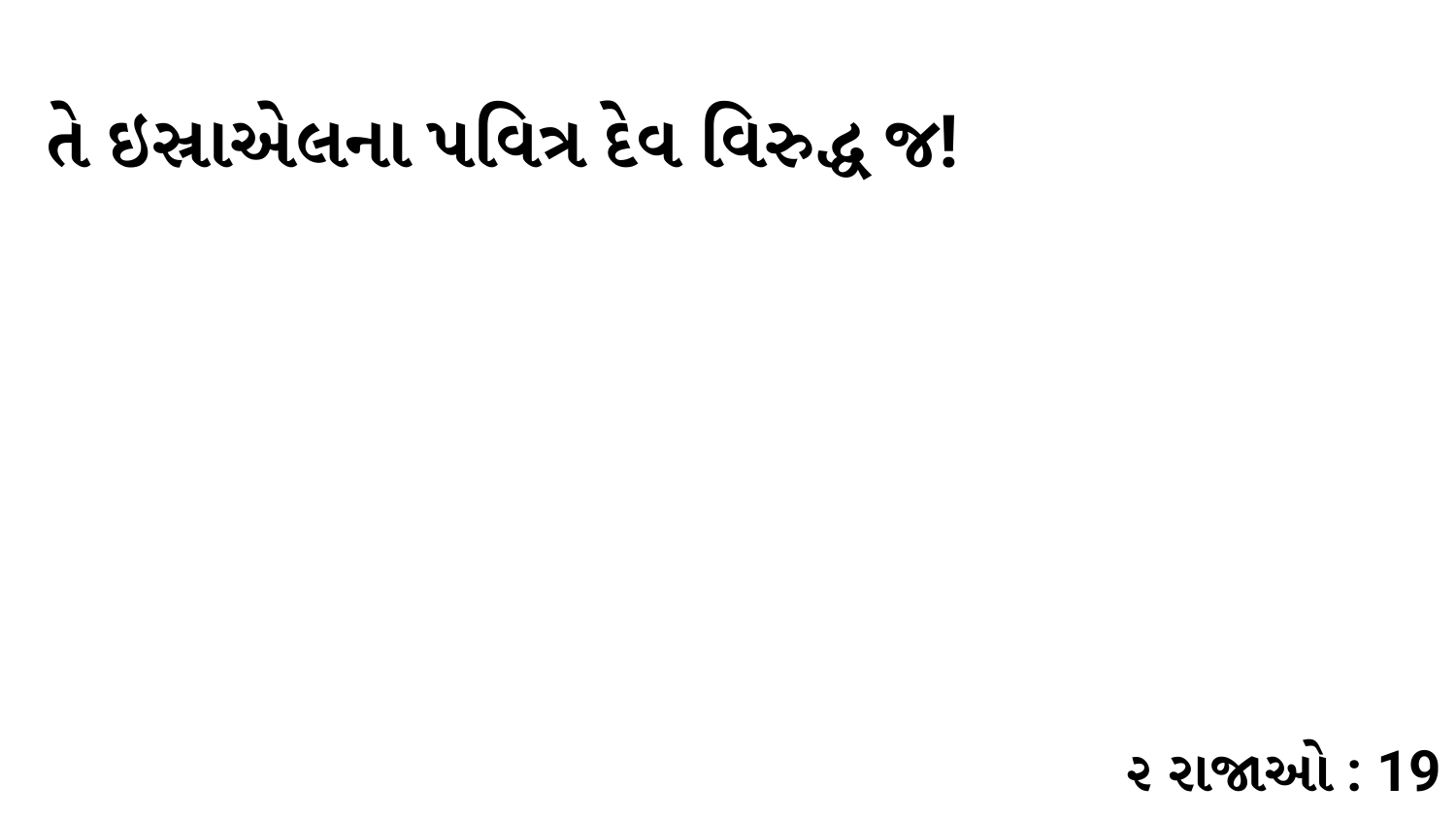

તે ઇસ્રાએલના પવિત્ર દેવ વિરુદ્ધ જ!
૨ રાજાઓ : 19